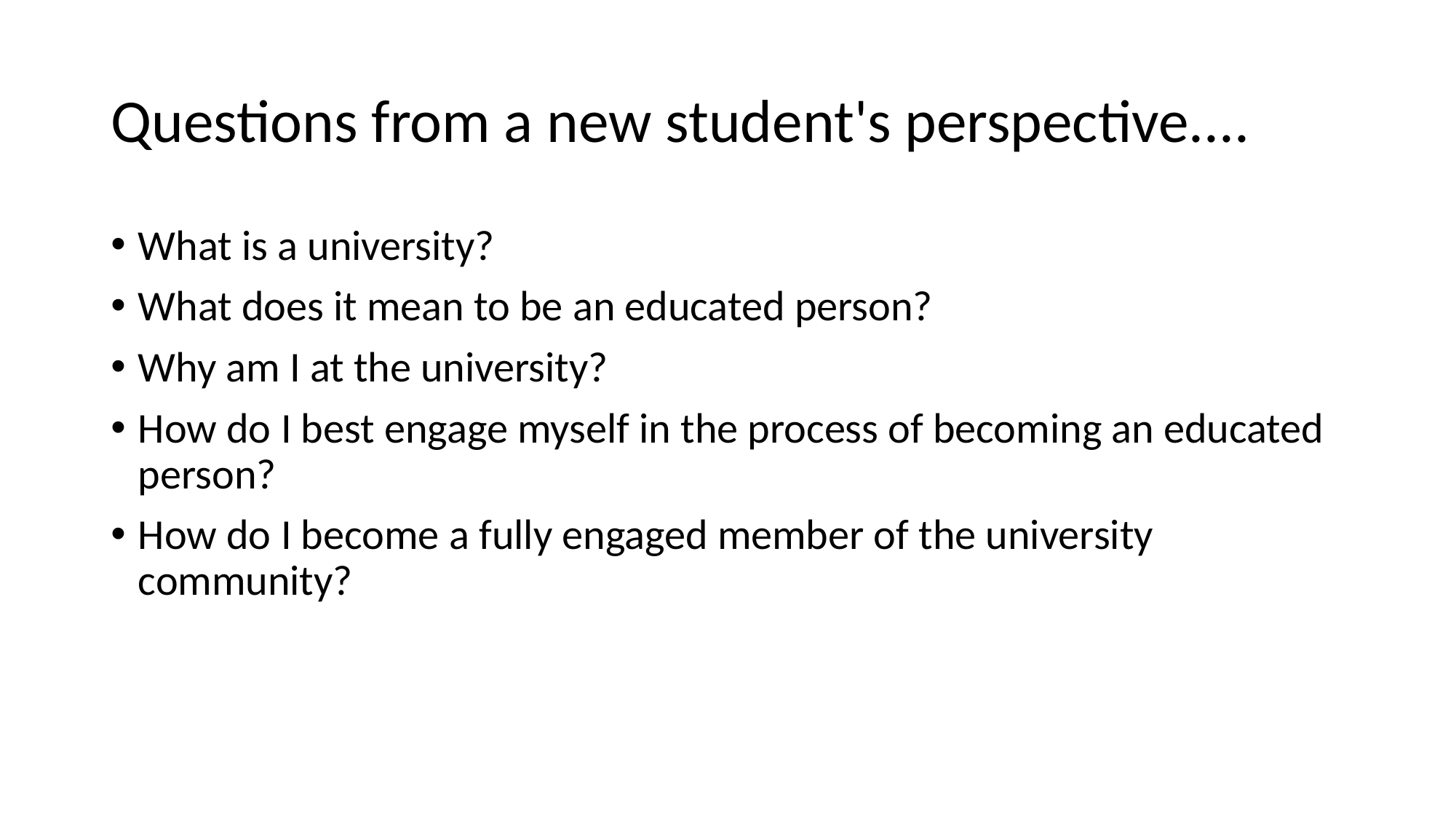

# Questions from a new student's perspective....
What is a university?
What does it mean to be an educated person?
Why am I at the university?
How do I best engage myself in the process of becoming an educated person?
How do I become a fully engaged member of the university community?